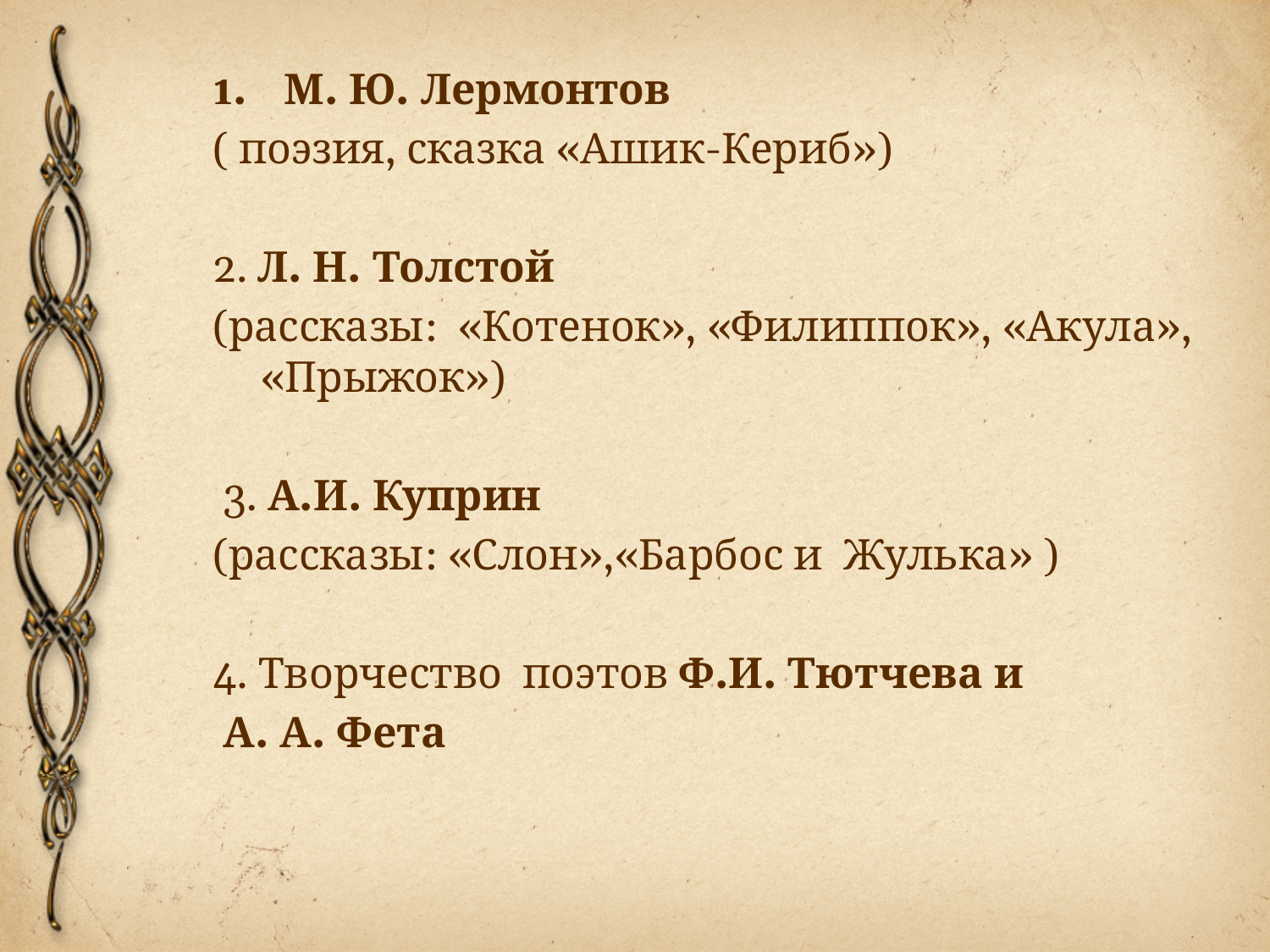

М. Ю. Лермонтов
( поэзия, сказка «Ашик-Кериб»)

2. Л. Н. Толстой
(рассказы:  «Котенок», «Филиппок», «Акула», «Прыжок»)

 3. А.И. Куприн
(рассказы: «Слон»,«Барбос и  Жулька» )

4. Творчество  поэтов Ф.И. Тютчева и
 А. А. Фета